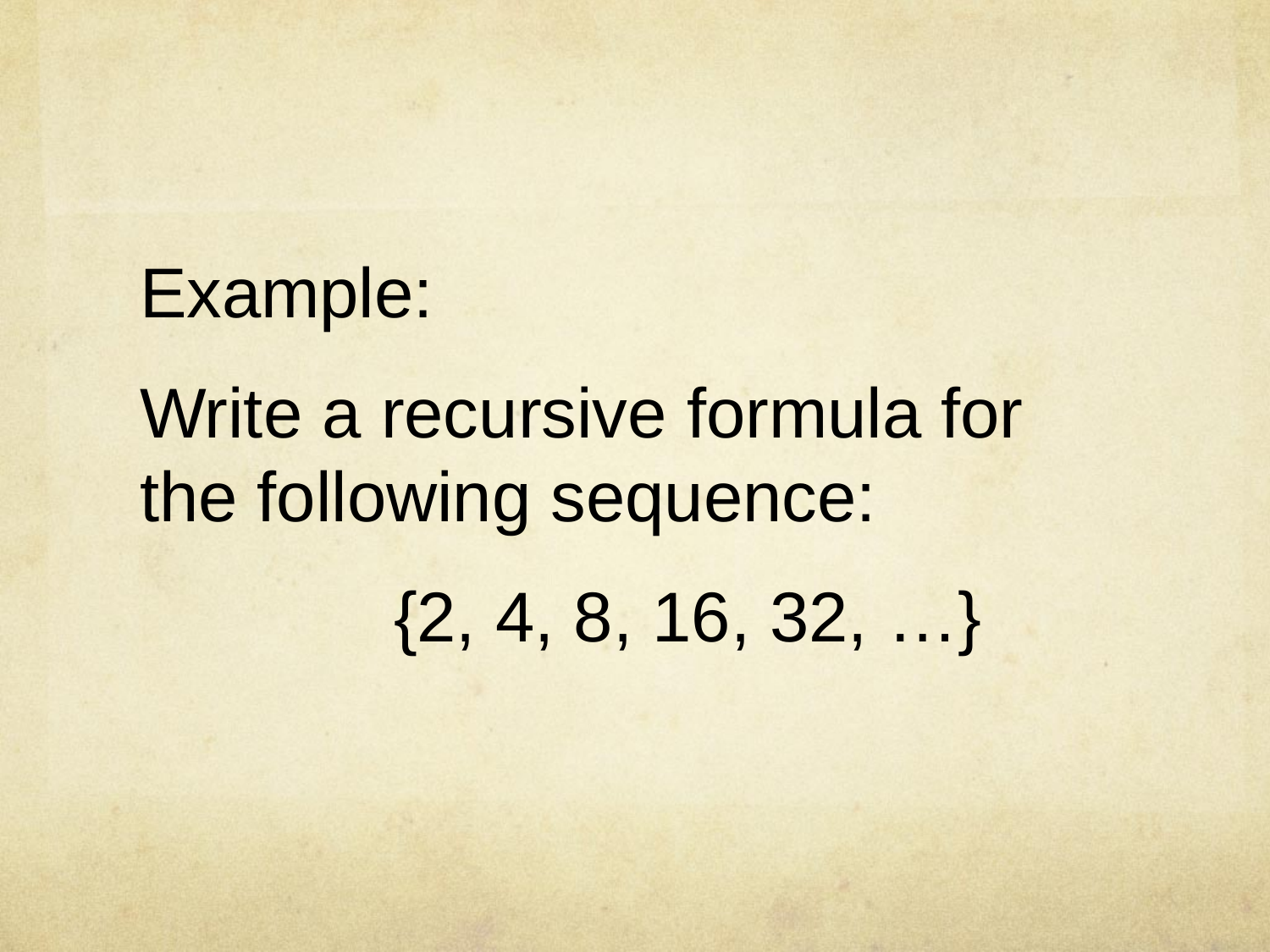

Example:
Write a recursive formula for the following sequence:
		{2, 4, 8, 16, 32, …}